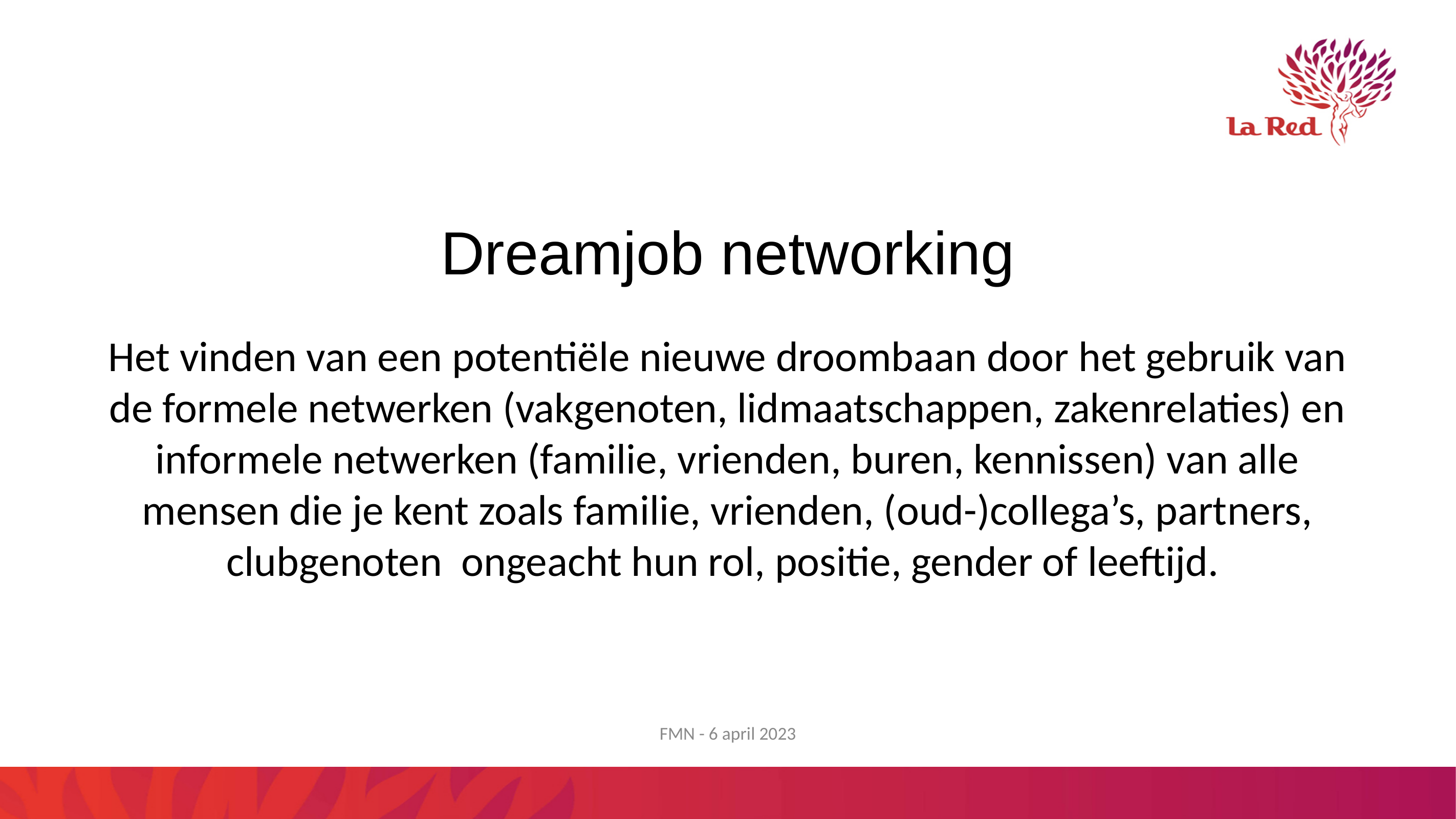

# Dreamjob networking
Het vinden van een potentiële nieuwe droombaan door het gebruik van de formele netwerken (vakgenoten, lidmaatschappen, zakenrelaties) en informele netwerken (familie, vrienden, buren, kennissen) van alle mensen die je kent zoals familie, vrienden, (oud-)collega’s, partners, clubgenoten  ongeacht hun rol, positie, gender of leeftijd.
FMN - 6 april 2023